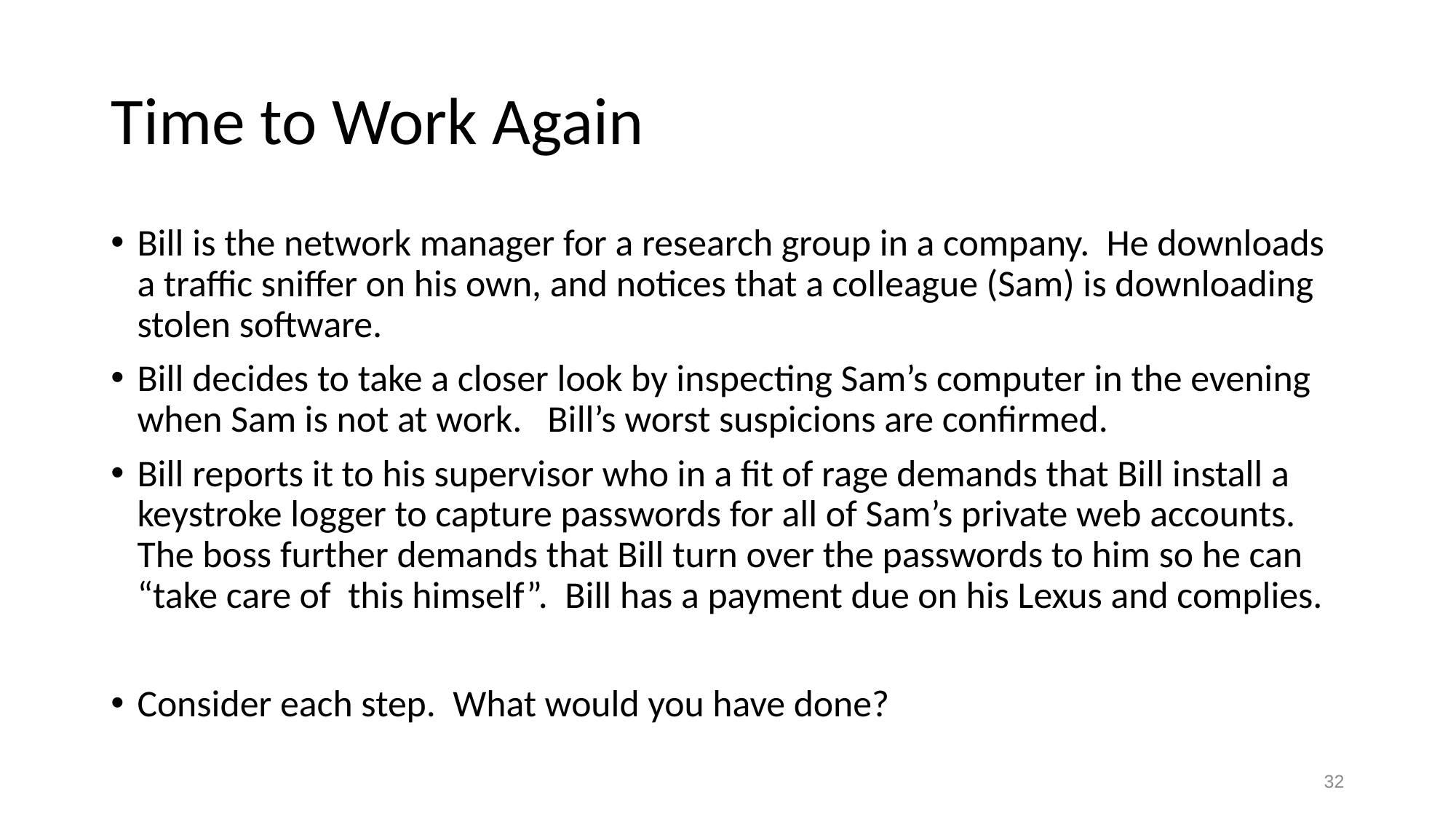

# Time to Work Again
Bill is the network manager for a research group in a company.  He downloads a traffic sniffer on his own, and notices that a colleague (Sam) is downloading stolen software.
Bill decides to take a closer look by inspecting Sam’s computer in the evening when Sam is not at work.   Bill’s worst suspicions are confirmed.
Bill reports it to his supervisor who in a fit of rage demands that Bill install a keystroke logger to capture passwords for all of Sam’s private web accounts.  The boss further demands that Bill turn over the passwords to him so he can “take care of  this himself”.  Bill has a payment due on his Lexus and complies.

Consider each step.  What would you have done?
32